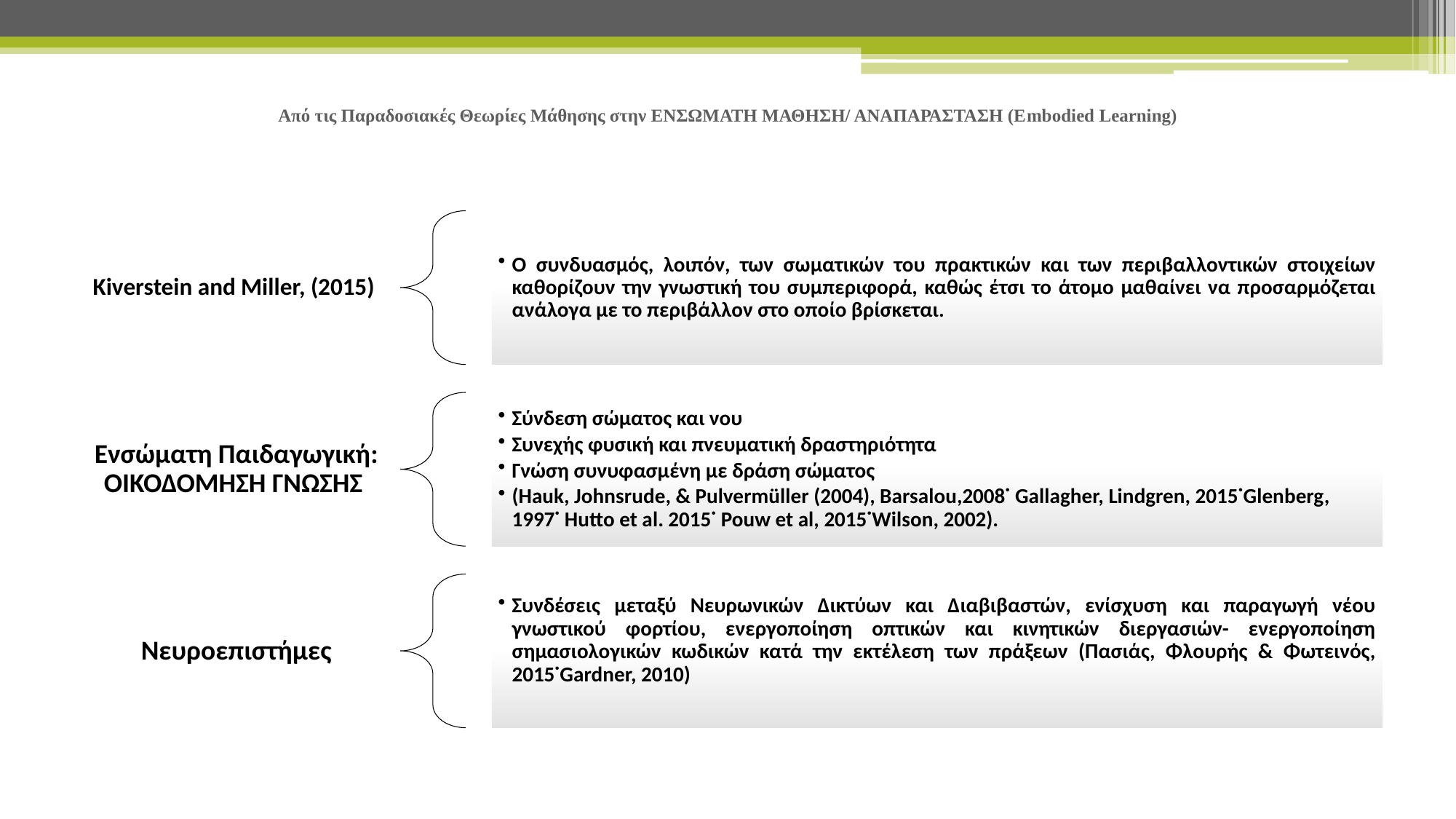

# Από τις Παραδοσιακές Θεωρίες Μάθησης στην ΕΝΣΩΜΑΤΗ ΜΑΘΗΣΗ/ ΑΝΑΠΑΡΑΣΤΑΣΗ (Εmbodied Learning)
Kiverstein and Miller, (2015)
Ο συνδυασμός, λοιπόν, των σωματικών του πρακτικών και των περιβαλλοντικών στοιχείων καθορίζουν την γνωστική του συμπεριφορά, καθώς έτσι το άτομο μαθαίνει να προσαρμόζεται ανάλογα με το περιβάλλον στο οποίο βρίσκεται.
Ενσώματη Παιδαγωγική: ΟΙΚΟΔΟΜΗΣΗ ΓΝΩΣΗΣ
Σύνδεση σώματος και νου
Συνεχής φυσική και πνευματική δραστηριότητα
Γνώση συνυφασμένη με δράση σώματος
(Hauk, Johnsrude, & Pulvermüller (2004), Barsalou,2008˙ Gallagher, Lindgren, 2015˙Glenberg, 1997˙ Hutto et al. 2015˙ Pouw et al, 2015˙Wilson, 2002).
Νευροεπιστήμες
Συνδέσεις μεταξύ Νευρωνικών Δικτύων και Διαβιβαστών, ενίσχυση και παραγωγή νέου γνωστικού φορτίου, ενεργοποίηση οπτικών και κινητικών διεργασιών- ενεργοποίηση σημασιολογικών κωδικών κατά την εκτέλεση των πράξεων (Πασιάς, Φλουρής & Φωτεινός, 2015˙Gardner, 2010)